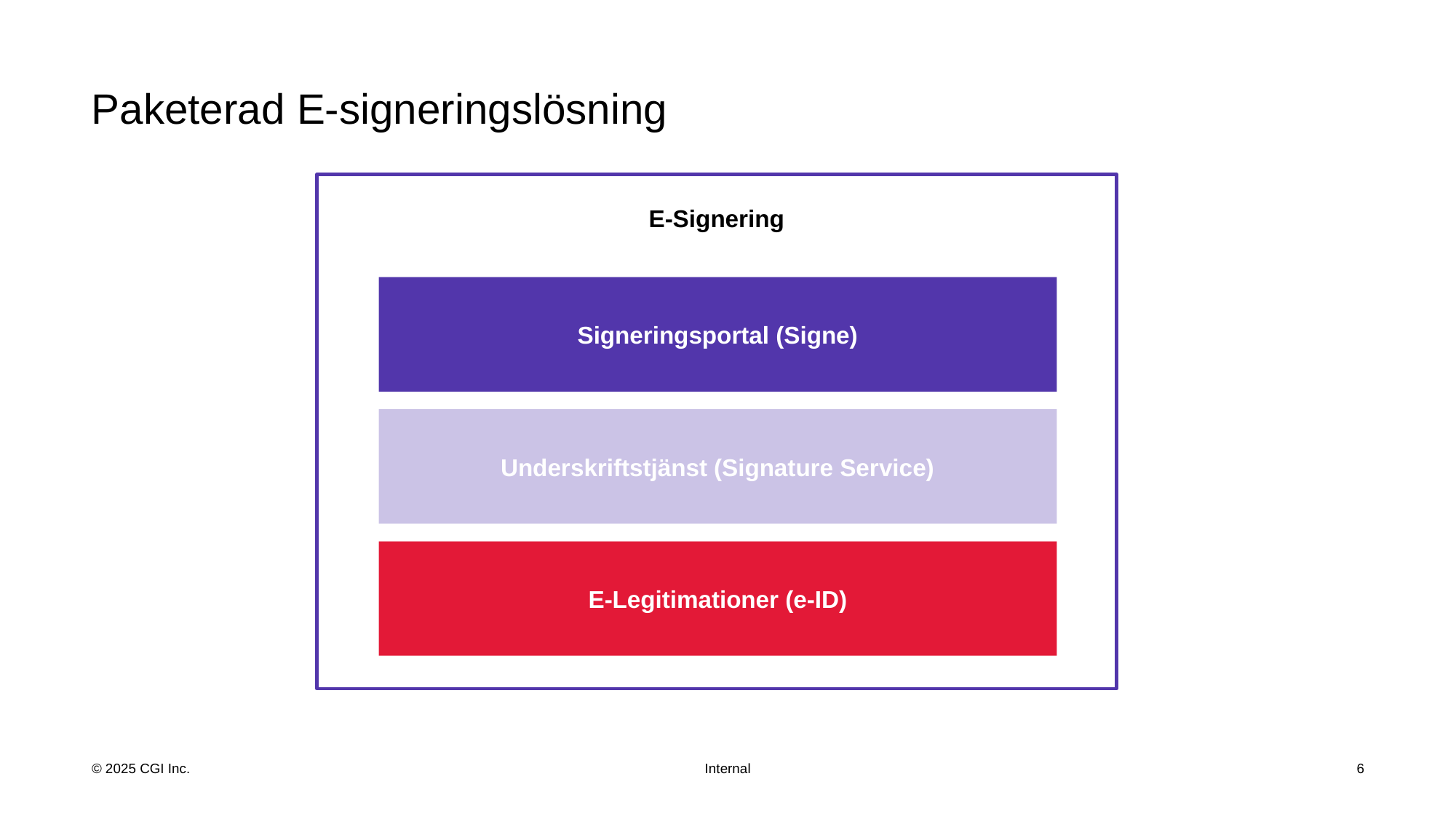

# Paketerad E-signeringslösning

E-Signering
Signeringsportal (Signe)
Underskriftstjänst (Signature Service)
E-Legitimationer (e-ID)
6